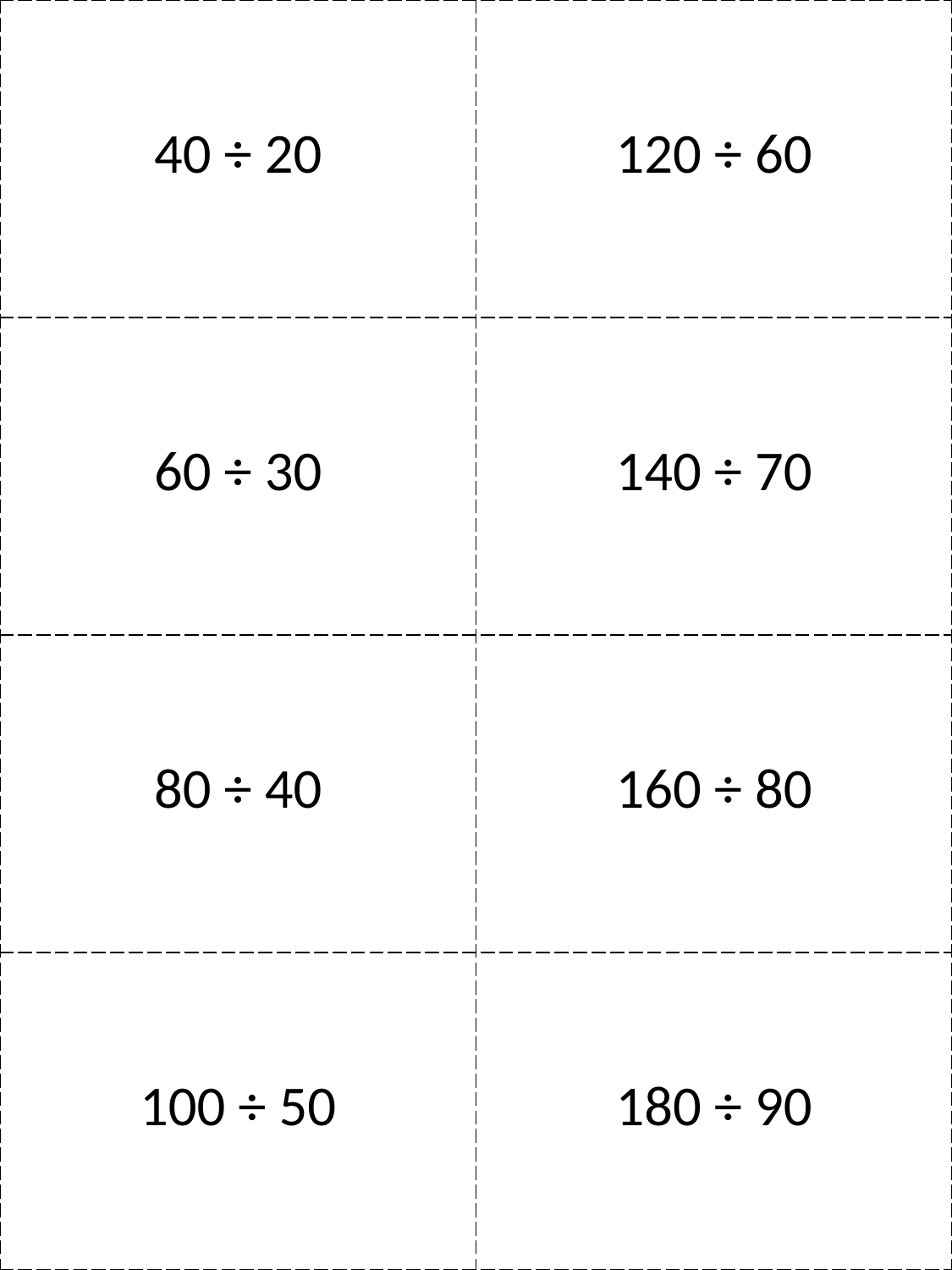

| 40 ÷ 20 | 120 ÷ 60 |
| --- | --- |
| 60 ÷ 30 | 140 ÷ 70 |
| 80 ÷ 40 | 160 ÷ 80 |
| 100 ÷ 50 | 180 ÷ 90 |